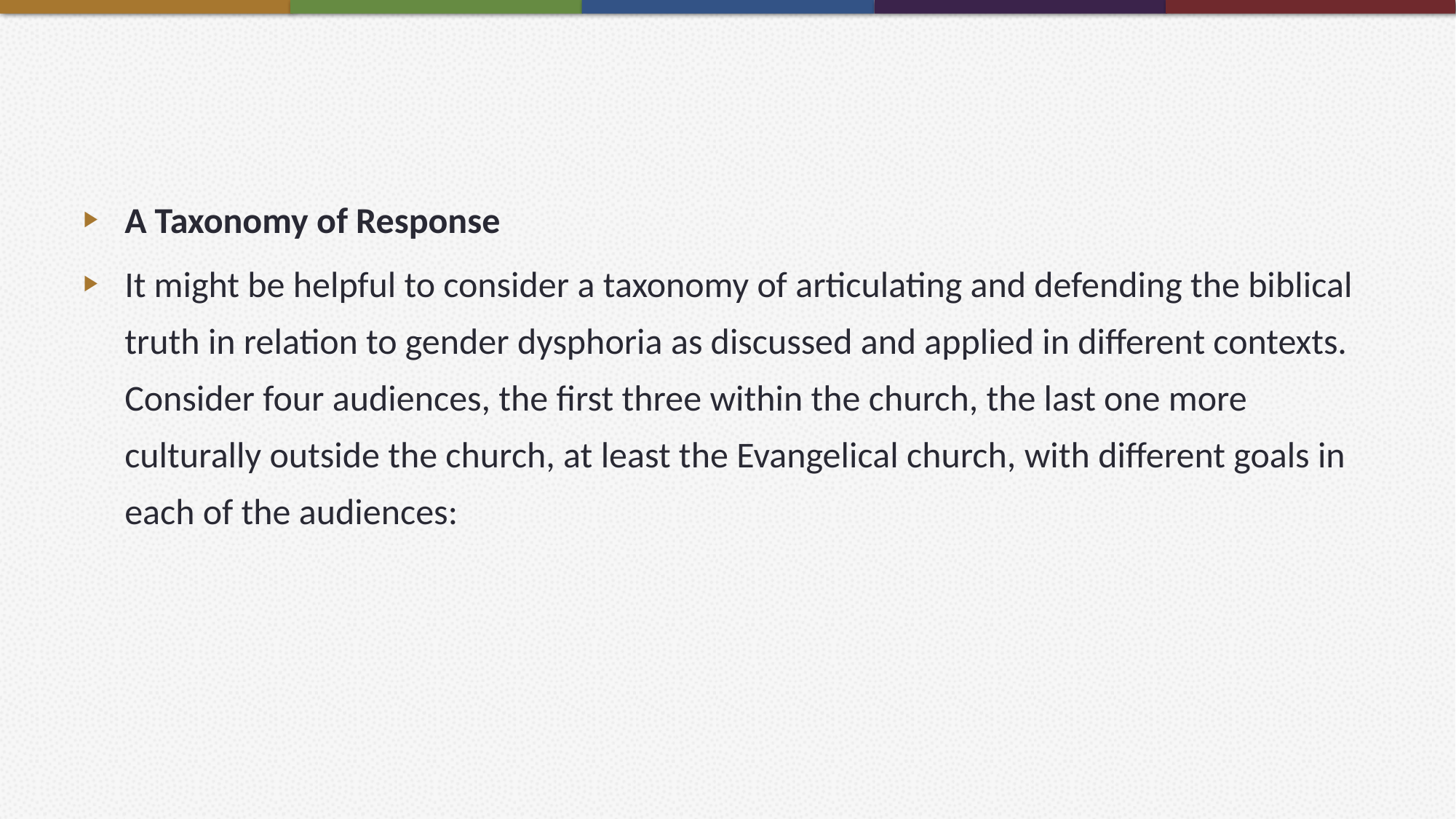

#
A Taxonomy of Response
It might be helpful to consider a taxonomy of articulating and defending the biblical truth in relation to gender dysphoria as discussed and applied in different contexts. Consider four audiences, the first three within the church, the last one more culturally outside the church, at least the Evangelical church, with different goals in each of the audiences: